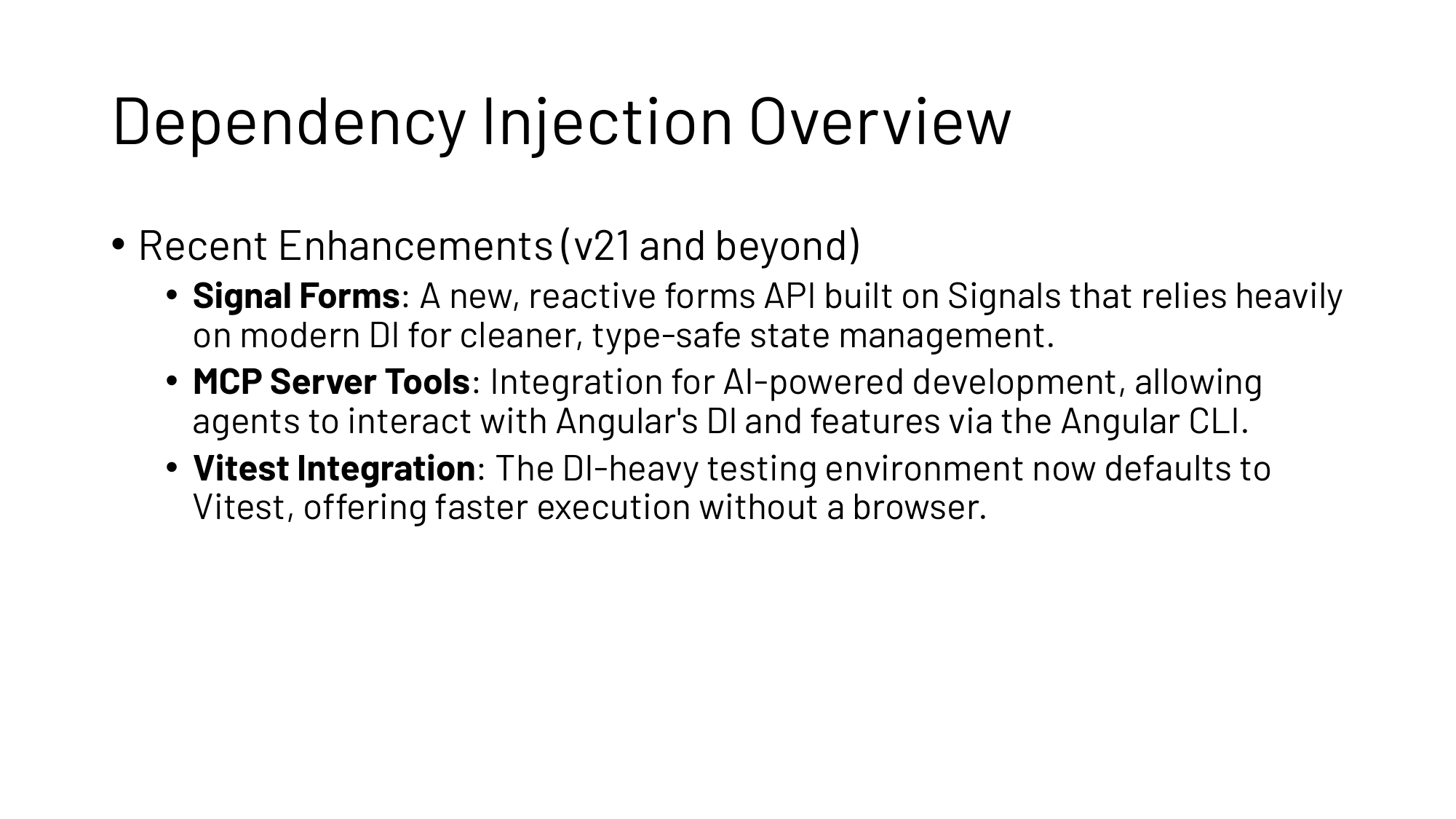

# Dependency Injection Overview
Recent Enhancements (v21 and beyond)
Signal Forms: A new, reactive forms API built on Signals that relies heavily on modern DI for cleaner, type-safe state management.
MCP Server Tools: Integration for AI-powered development, allowing agents to interact with Angular's DI and features via the Angular CLI.
Vitest Integration: The DI-heavy testing environment now defaults to Vitest, offering faster execution without a browser.